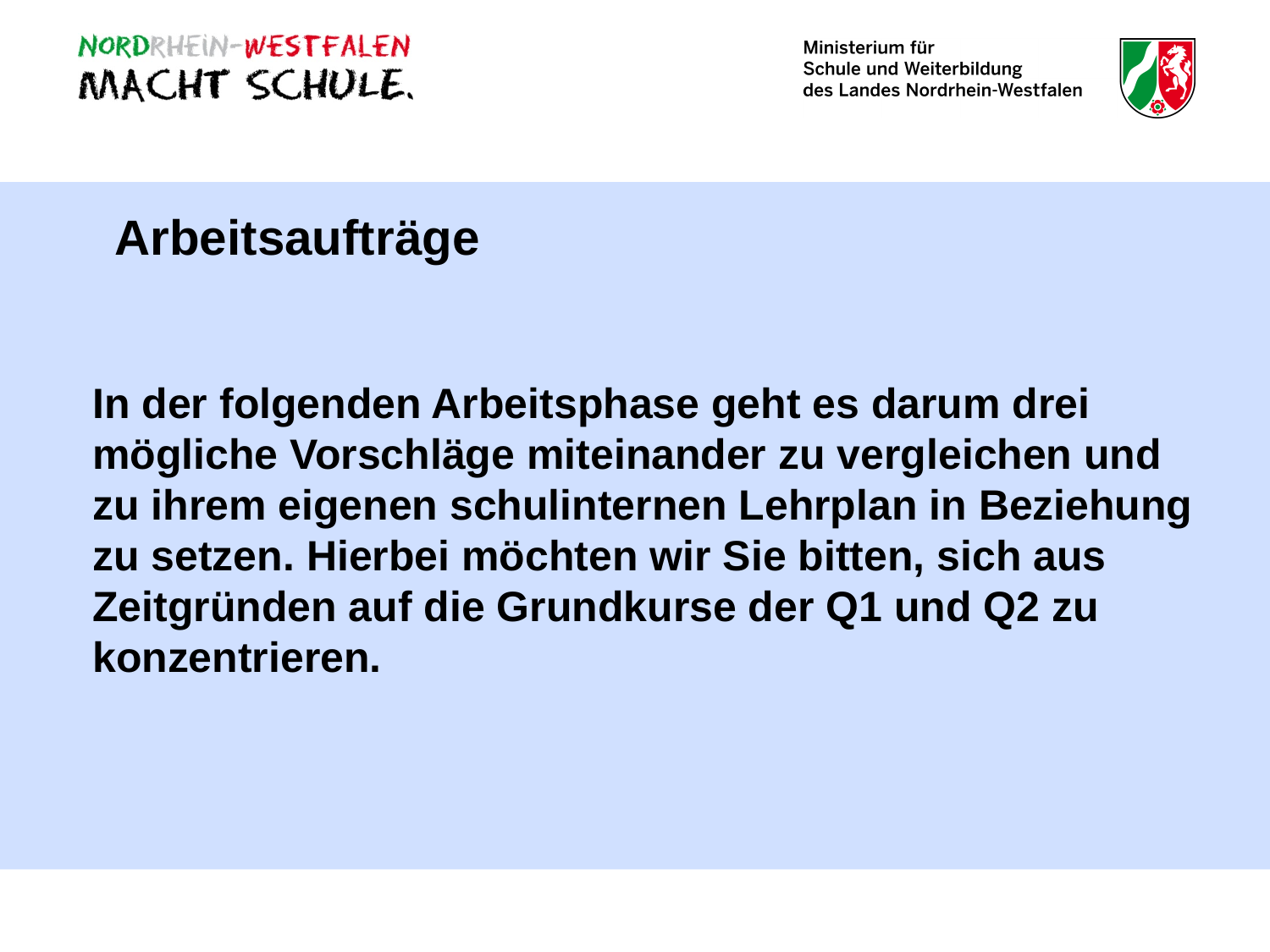

Arbeitsaufträge
	In der folgenden Arbeitsphase geht es darum drei mögliche Vorschläge miteinander zu vergleichen und zu ihrem eigenen schulinternen Lehrplan in Beziehung zu setzen. Hierbei möchten wir Sie bitten, sich aus Zeitgründen auf die Grundkurse der Q1 und Q2 zu konzentrieren.